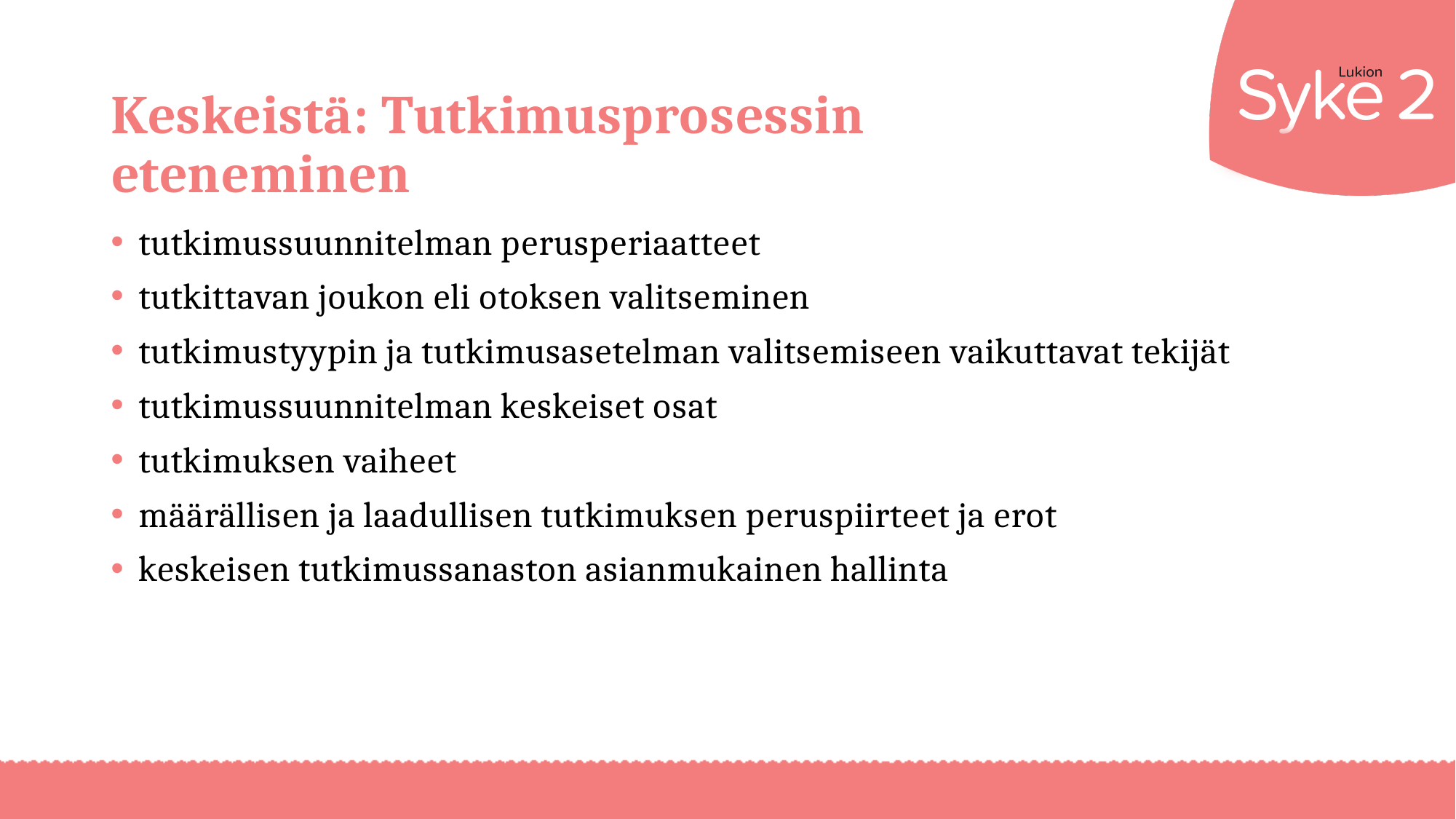

# Keskeistä: Tutkimusprosessin eteneminen
tutkimussuunnitelman perusperiaatteet
tutkittavan joukon eli otoksen valitseminen
tutkimustyypin ja tutkimusasetelman valitsemiseen vaikuttavat tekijät
tutkimussuunnitelman keskeiset osat
tutkimuksen vaiheet
määrällisen ja laadullisen tutkimuksen peruspiirteet ja erot
keskeisen tutkimussanaston asianmukainen hallinta